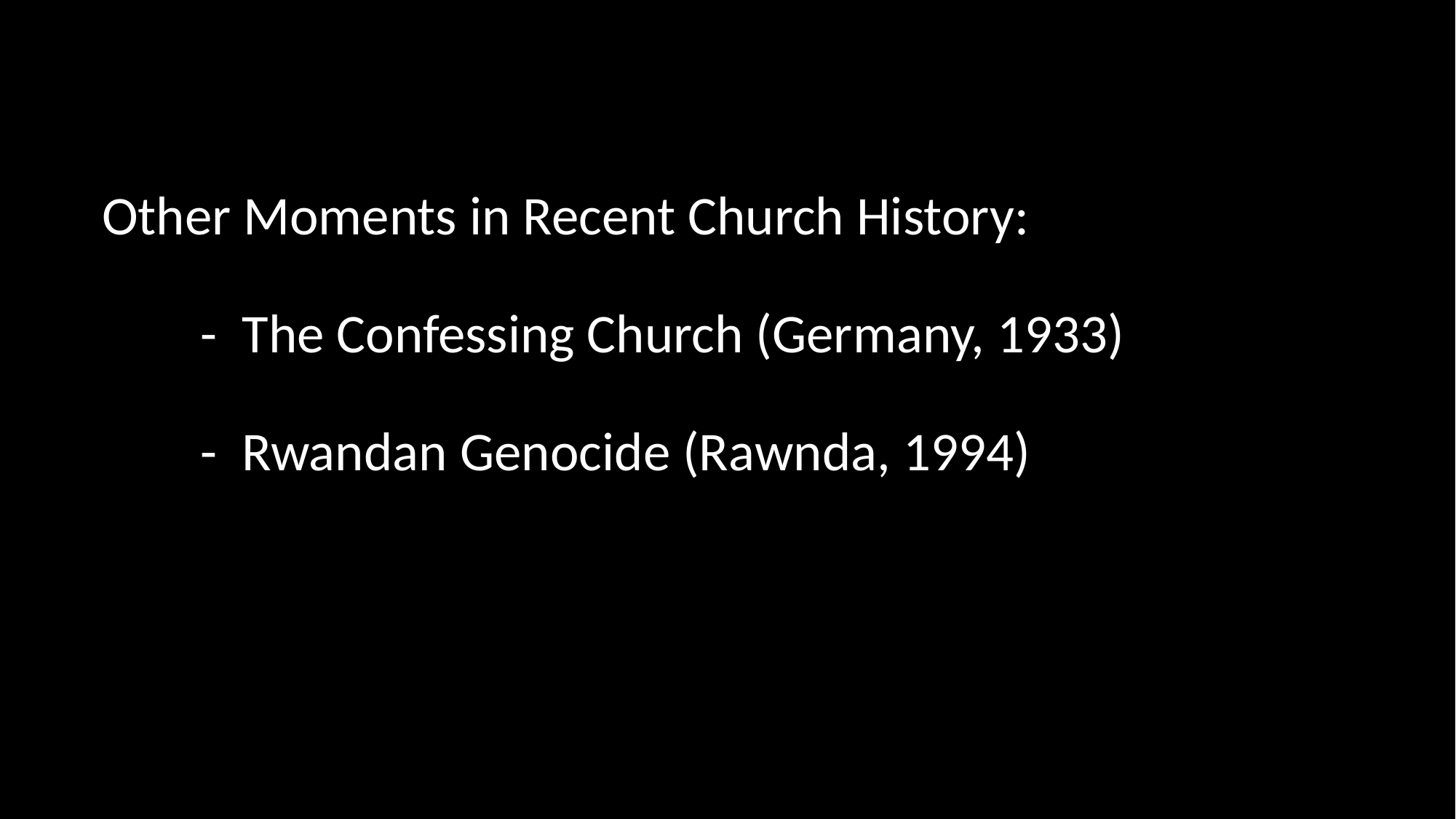

# Other Moments in Recent Church History: -  The Confessing Church (Germany, 1933) -  Rwandan Genocide (Rawnda, 1994)